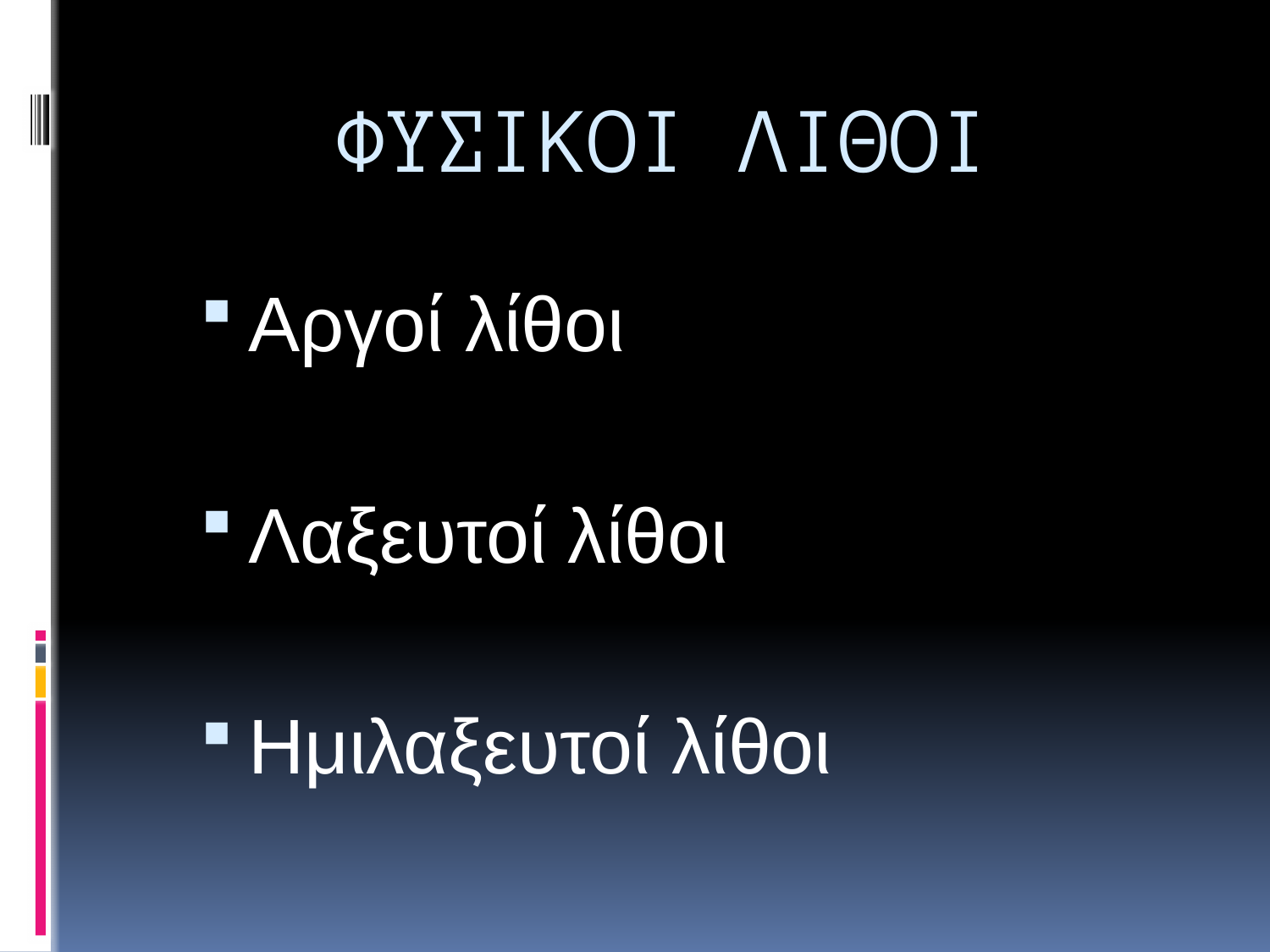

# ΦΥΣΙΚΟΙ ΛΙΘΟΙ
Αργοί λίθοι

Λαξευτοί λίθοι

Ημιλαξευτοί λίθοι